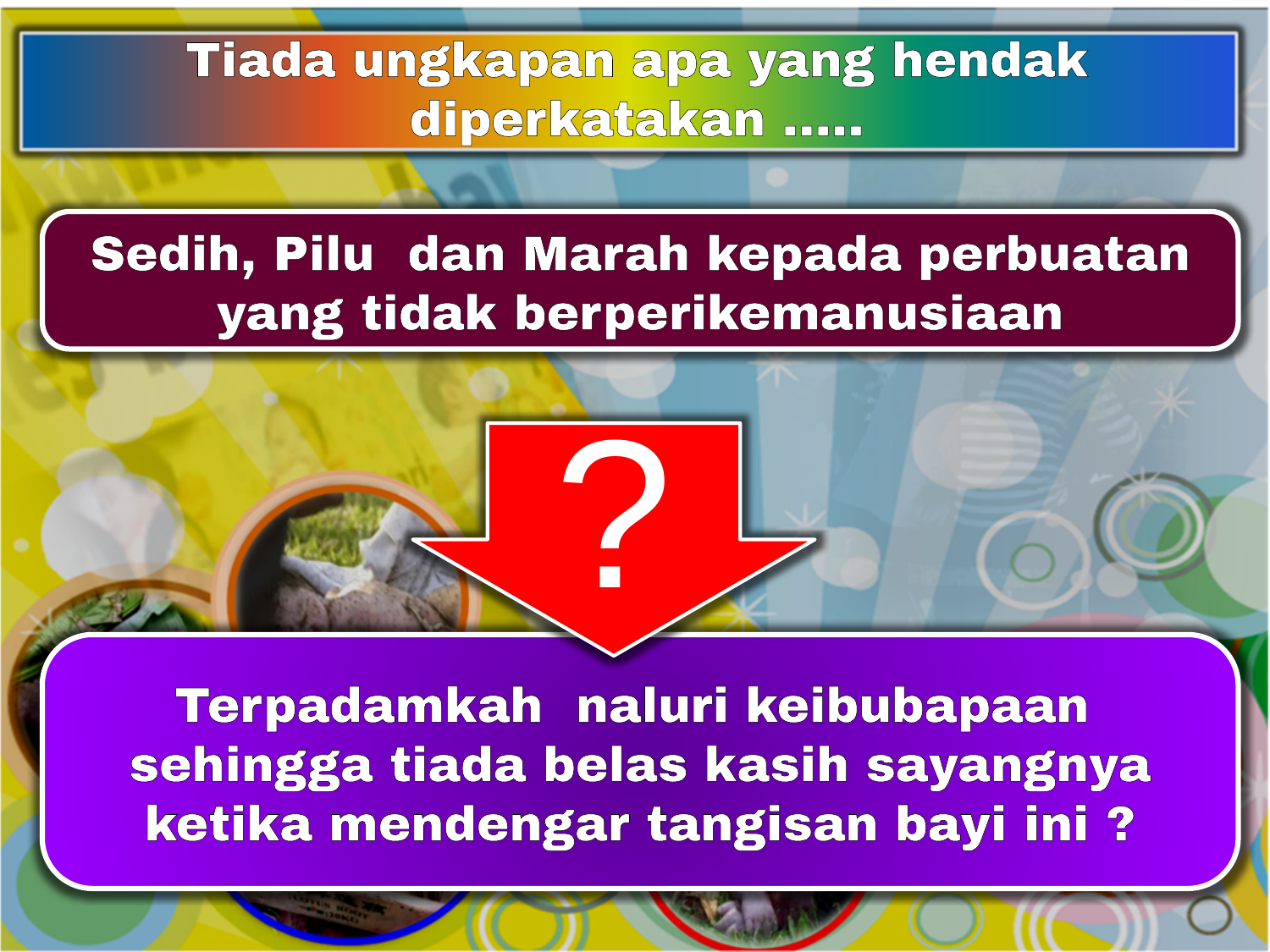

Tiada ungkapan apa yang hendak
diperkatakan …..
Sedih, Pilu  dan Marah kepada perbuatan yang tidak berperikemanusiaan
?
Terpadamkah  naluri keibubapaan  sehingga tiada belas kasih sayangnya ketika mendengar tangisan bayi ini ?